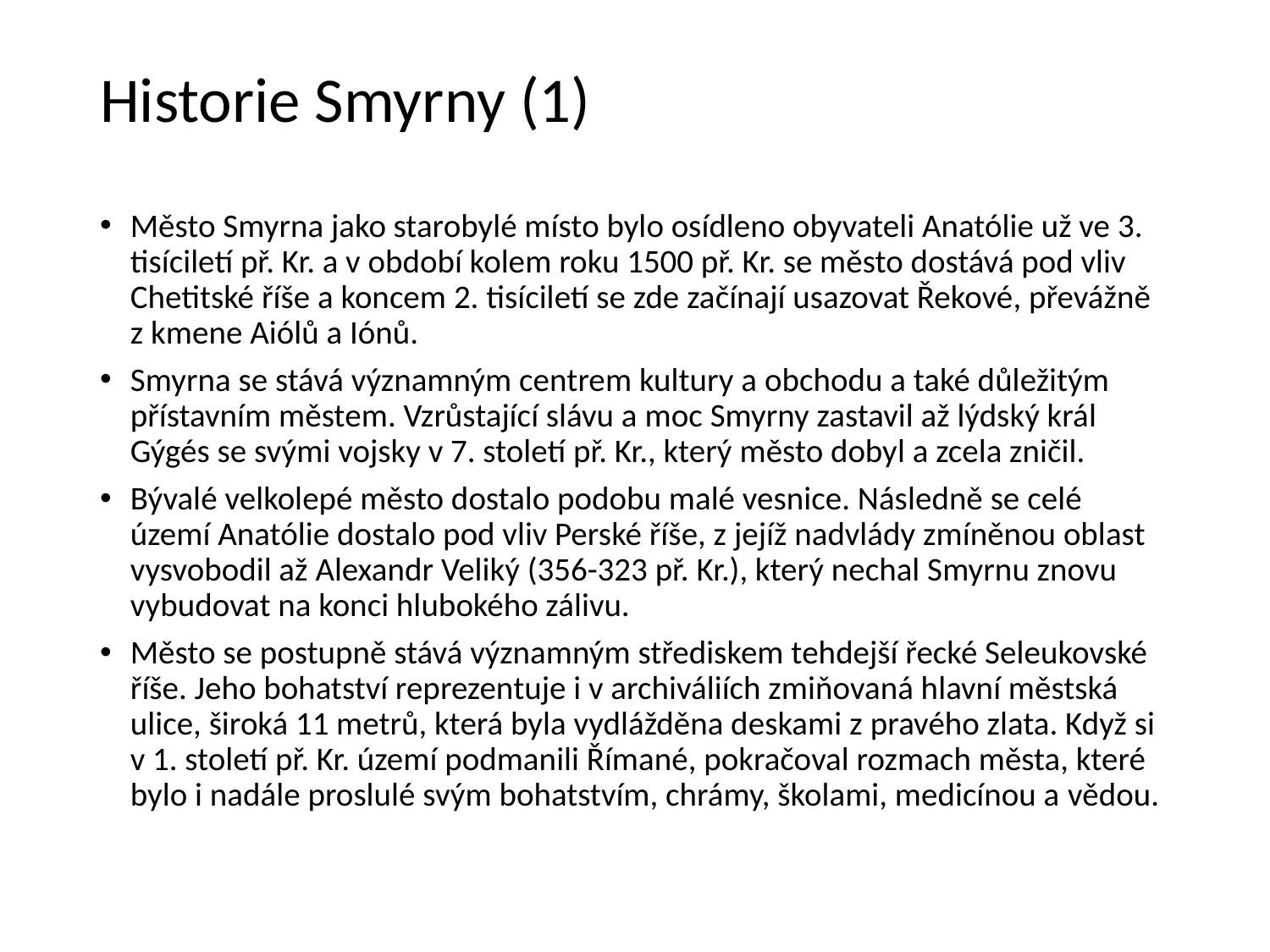

# Historie Smyrny (1)
Město Smyrna jako starobylé místo bylo osídleno obyvateli Anatólie už ve 3. tisíciletí př. Kr. a v období kolem roku 1500 př. Kr. se město dostává pod vliv Chetitské říše a koncem 2. tisíciletí se zde začínají usazovat Řekové, převážně z kmene Aiólů a Iónů.
Smyrna se stává významným centrem kultury a obchodu a také důležitým přístavním městem. Vzrůstající slávu a moc Smyrny zastavil až lýdský král Gýgés se svými vojsky v 7. století př. Kr., který město dobyl a zcela zničil.
Bývalé velkolepé město dostalo podobu malé vesnice. Následně se celé území Anatólie dostalo pod vliv Perské říše, z jejíž nadvlády zmíněnou oblast vysvobodil až Alexandr Veliký (356-323 př. Kr.), který nechal Smyrnu znovu vybudovat na konci hlubokého zálivu.
Město se postupně stává významným střediskem tehdejší řecké Seleukovské říše. Jeho bohatství reprezentuje i v archiváliích zmiňovaná hlavní městská ulice, široká 11 metrů, která byla vydlážděna deskami z pravého zlata. Když si v 1. století př. Kr. území podmanili Římané, pokračoval rozmach města, které bylo i nadále proslulé svým bohatstvím, chrámy, školami, medicínou a vědou.